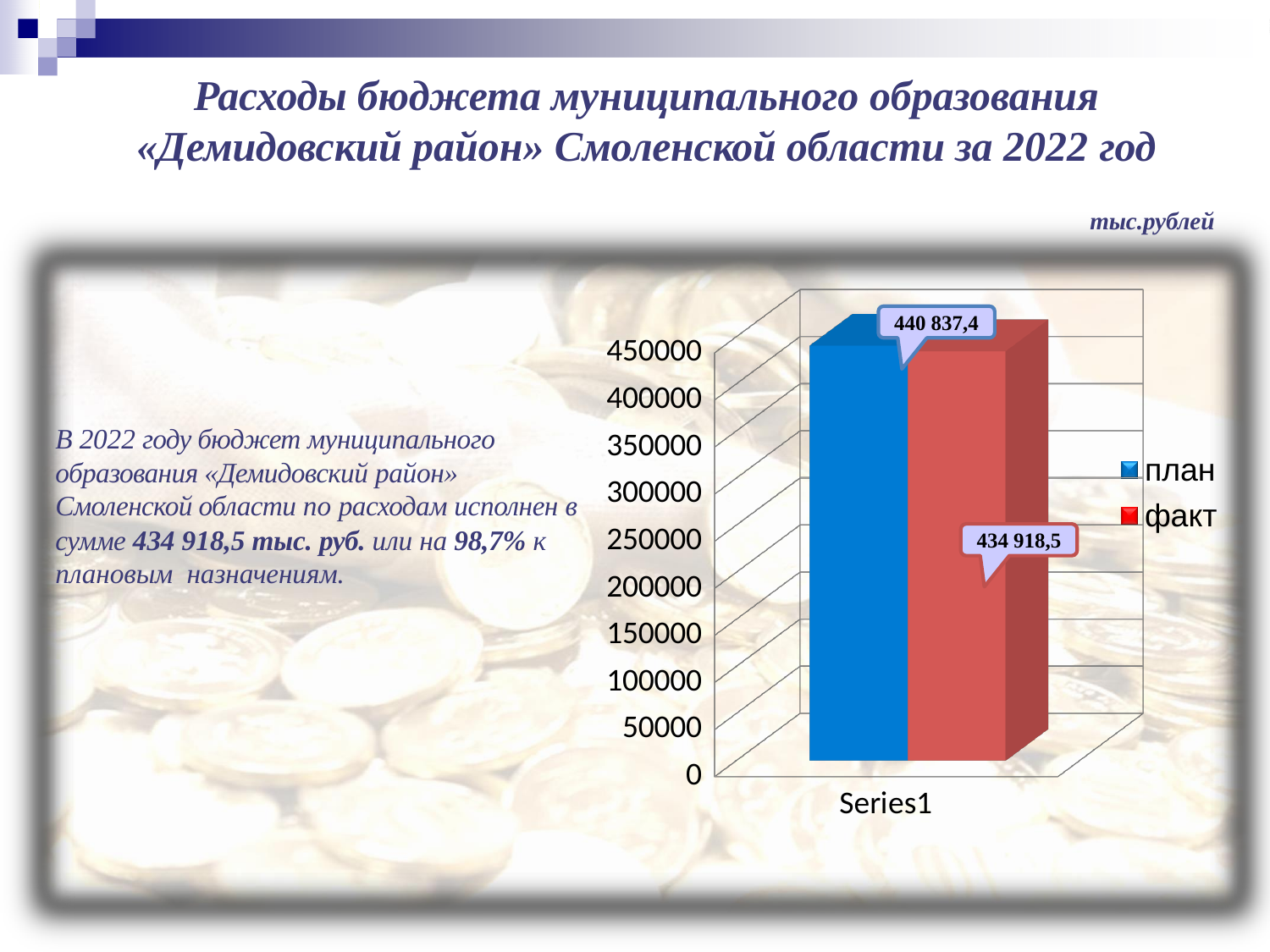

# Расходы бюджета муниципального образования
«Демидовский район» Смоленской области за 2022 год

тыс.рублей

[unsupported chart]

440 837,4
В 2022 году бюджет муниципального  образования «Демидовский район»  Смоленской области по расходам исполнен в  сумме 434 918,5 тыс. руб. или на 98,7% к  плановым назначениям.
план
факт

434 918,5